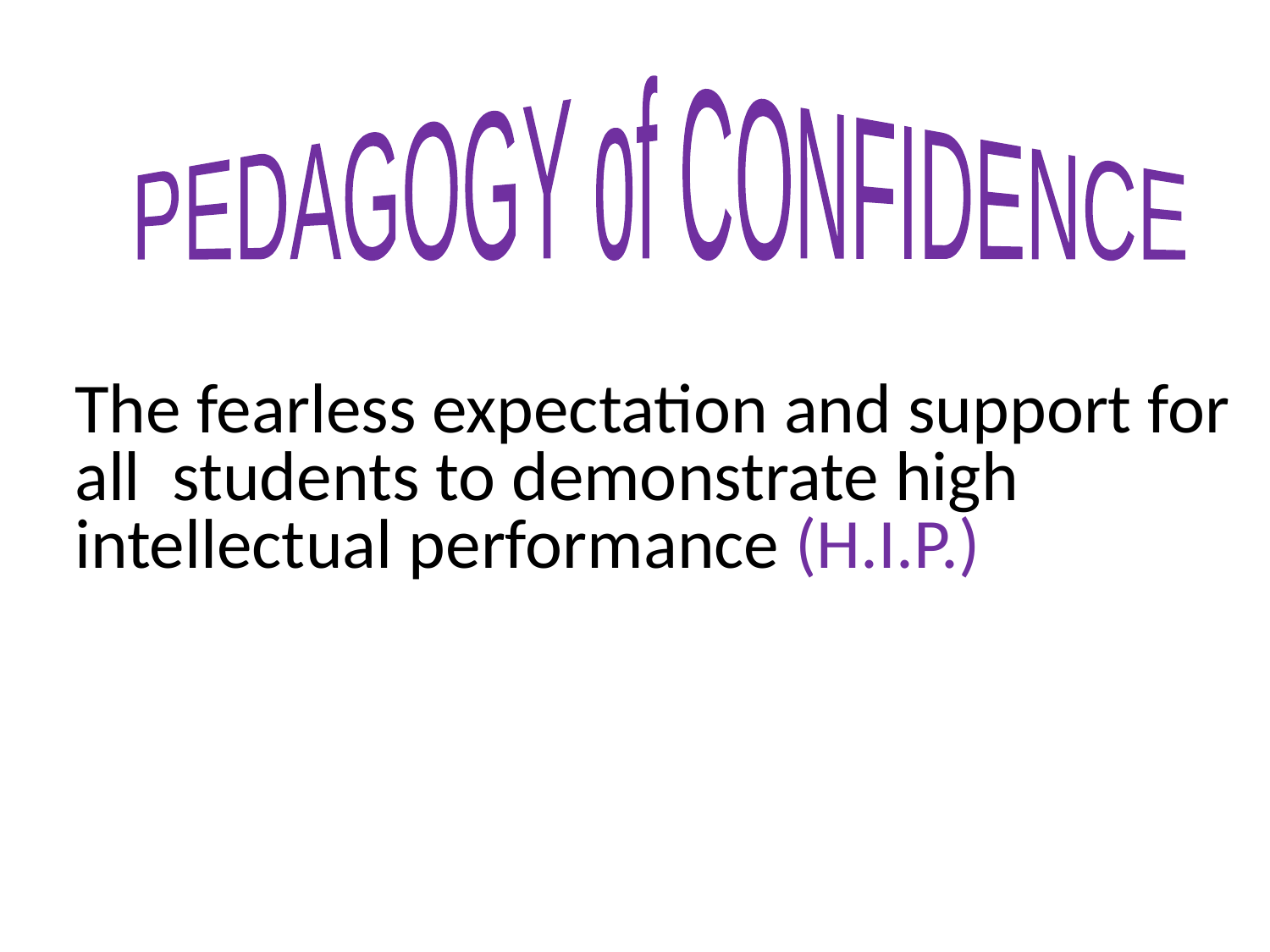

PEDAGOGY of CONFIDENCE

The fearless expectation and support for all  students to demonstrate high intellectual performance (H.I.P.)